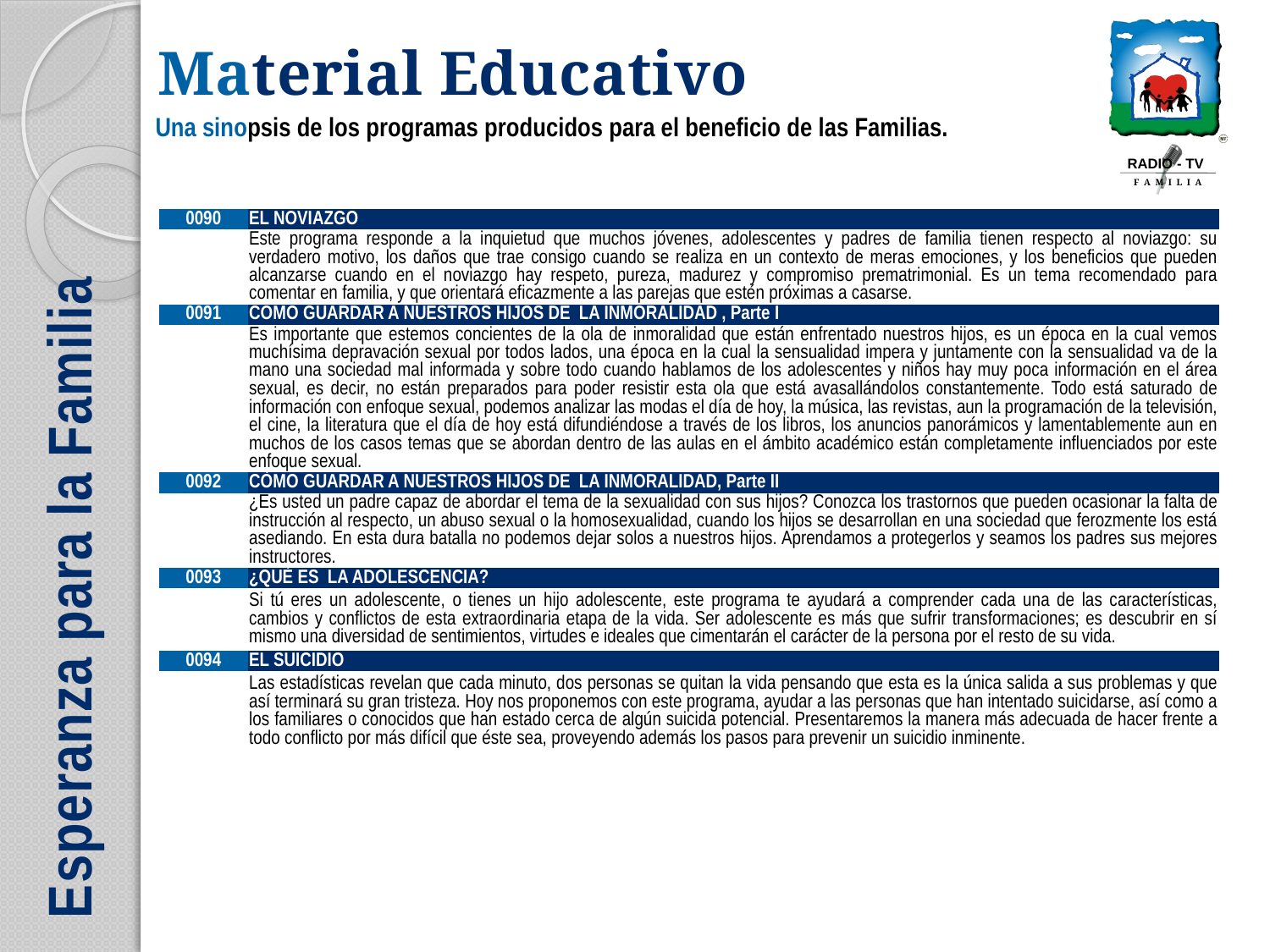

| 0090 | EL NOVIAZGO |
| --- | --- |
|  | Este programa responde a la inquietud que muchos jóvenes, adolescentes y padres de familia tienen respecto al noviazgo: su verdadero motivo, los daños que trae consigo cuando se realiza en un contexto de meras emociones, y los beneficios que pueden alcanzarse cuando en el noviazgo hay respeto, pureza, madurez y compromiso prematrimonial. Es un tema recomendado para comentar en familia, y que orientará eficazmente a las parejas que estén próximas a casarse. |
| 0091 | CÓMO GUARDAR A NUESTROS HIJOS DE LA INMORALIDAD , Parte I |
|  | Es importante que estemos concientes de la ola de inmoralidad que están enfrentado nuestros hijos, es un época en la cual vemos muchísima depravación sexual por todos lados, una época en la cual la sensualidad impera y juntamente con la sensualidad va de la mano una sociedad mal informada y sobre todo cuando hablamos de los adolescentes y niños hay muy poca información en el área sexual, es decir, no están preparados para poder resistir esta ola que está avasallándolos constantemente. Todo está saturado de información con enfoque sexual, podemos analizar las modas el día de hoy, la música, las revistas, aun la programación de la televisión, el cine, la literatura que el día de hoy está difundiéndose a través de los libros, los anuncios panorámicos y lamentablemente aun en muchos de los casos temas que se abordan dentro de las aulas en el ámbito académico están completamente influenciados por este enfoque sexual. |
| 0092 | CÓMO GUARDAR A NUESTROS HIJOS DE LA INMORALIDAD, Parte II |
|  | ¿Es usted un padre capaz de abordar el tema de la sexualidad con sus hijos? Conozca los trastornos que pueden ocasionar la falta de instrucción al respecto, un abuso sexual o la homosexualidad, cuando los hijos se desarrollan en una sociedad que ferozmente los está asediando. En esta dura batalla no podemos dejar solos a nuestros hijos. Aprendamos a protegerlos y seamos los padres sus mejores instructores. |
| 0093 | ¿QUÉ ES LA ADOLESCENCIA? |
|  | Si tú eres un adolescente, o tienes un hijo adolescente, este programa te ayudará a comprender cada una de las características, cambios y conflictos de esta extraordinaria etapa de la vida. Ser adolescente es más que sufrir transformaciones; es descubrir en sí mismo una diversidad de sentimientos, virtudes e ideales que cimentarán el carácter de la persona por el resto de su vida. |
| 0094 | EL SUICIDIO |
|  | Las estadísticas revelan que cada minuto, dos personas se quitan la vida pensando que esta es la única salida a sus problemas y que así terminará su gran tristeza. Hoy nos proponemos con este programa, ayudar a las personas que han intentado suicidarse, así como a los familiares o conocidos que han estado cerca de algún suicida potencial. Presentaremos la manera más adecuada de hacer frente a todo conflicto por más difícil que éste sea, proveyendo además los pasos para prevenir un suicidio inminente. |